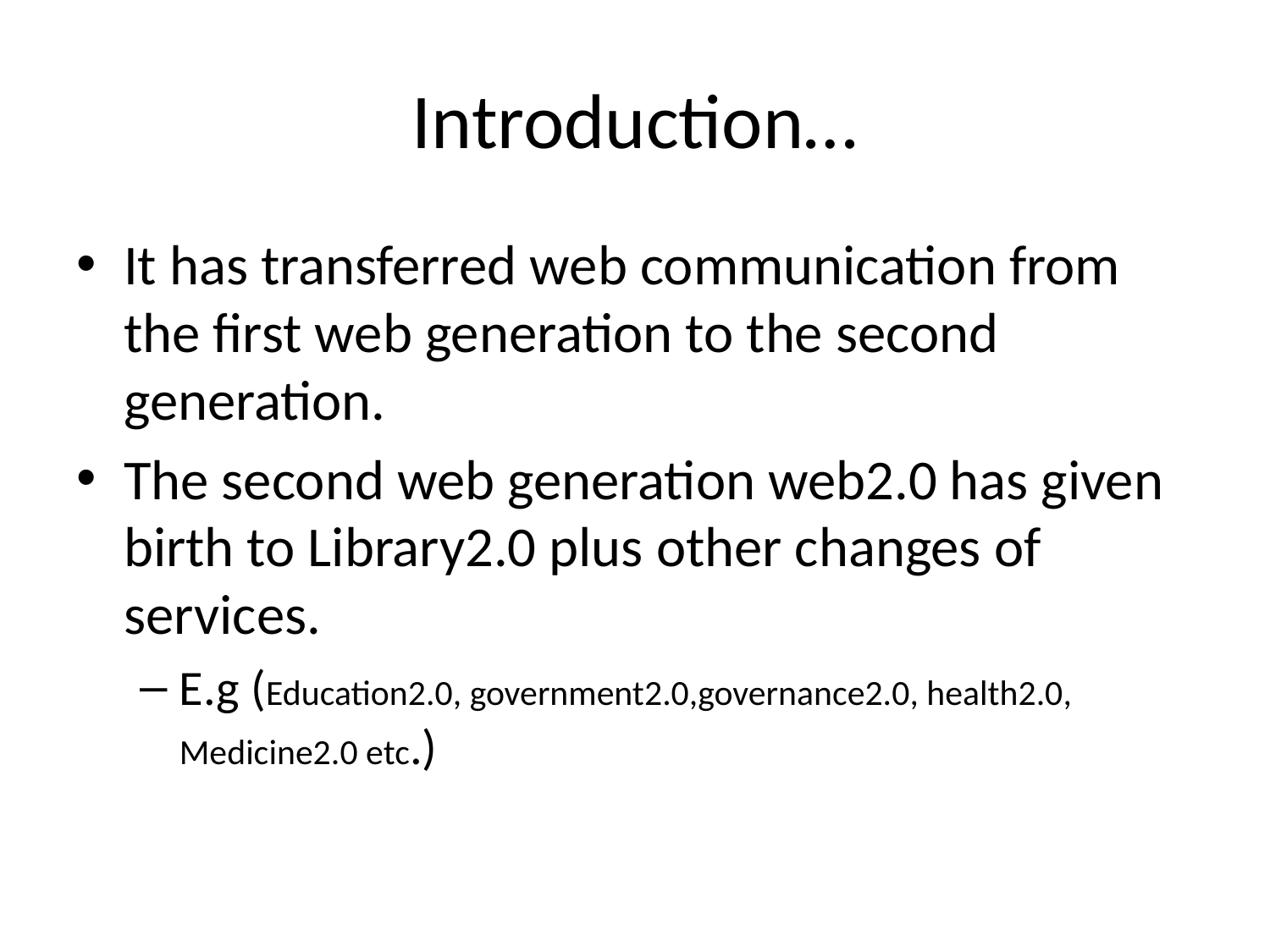

# Introduction…
It has transferred web communication from the first web generation to the second generation.
The second web generation web2.0 has given birth to Library2.0 plus other changes of services.
E.g (Education2.0, government2.0,governance2.0, health2.0, Medicine2.0 etc.)